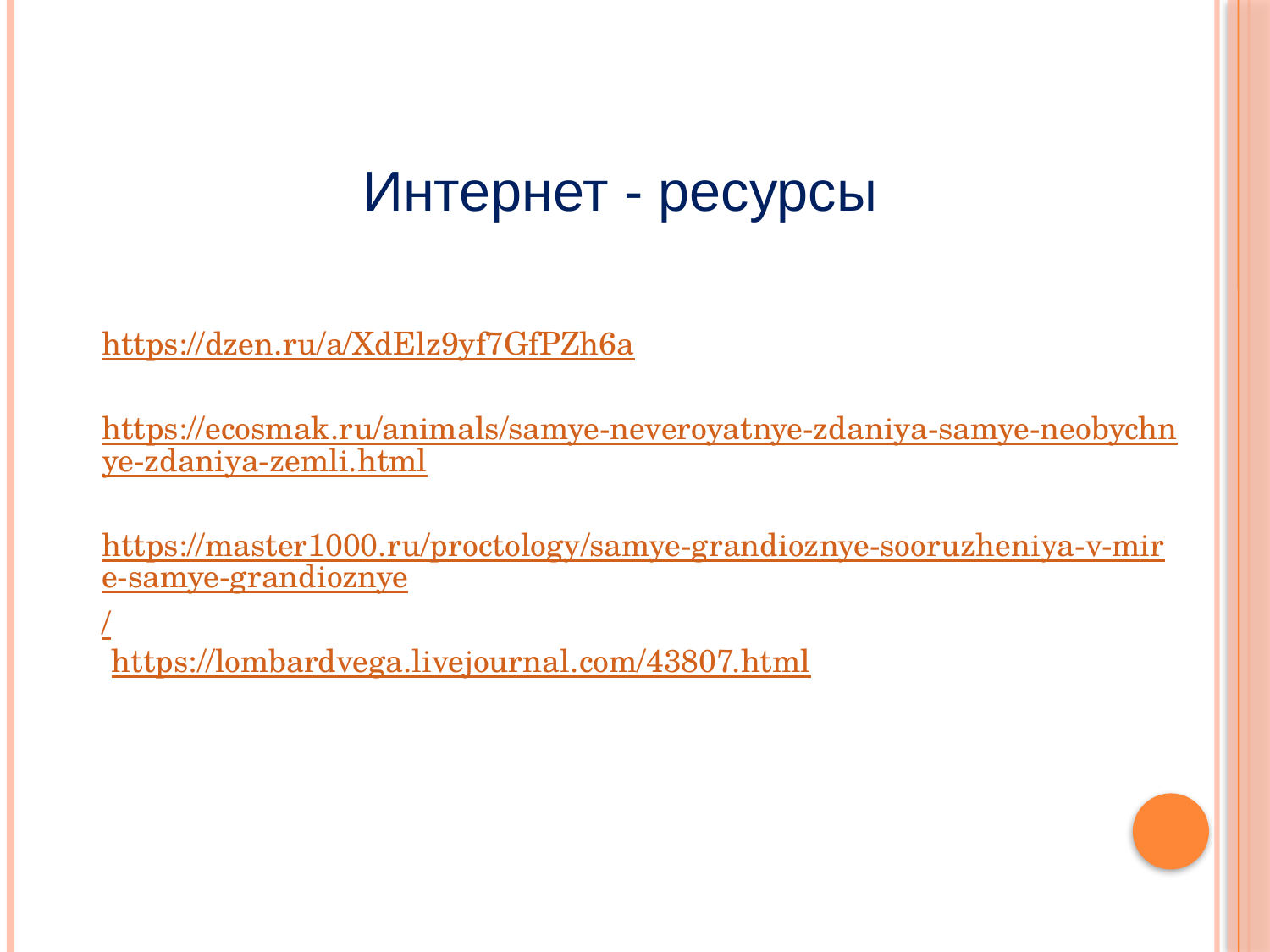

Интернет - ресурсы
https://dzen.ru/a/XdElz9yf7GfPZh6a

https://ecosmak.ru/animals/samye-neveroyatnye-zdaniya-samye-neobychnye-zdaniya-zemli.html

https://master1000.ru/proctology/samye-grandioznye-sooruzheniya-v-mire-samye-grandioznye/

https://lombardvega.livejournal.com/43807.html